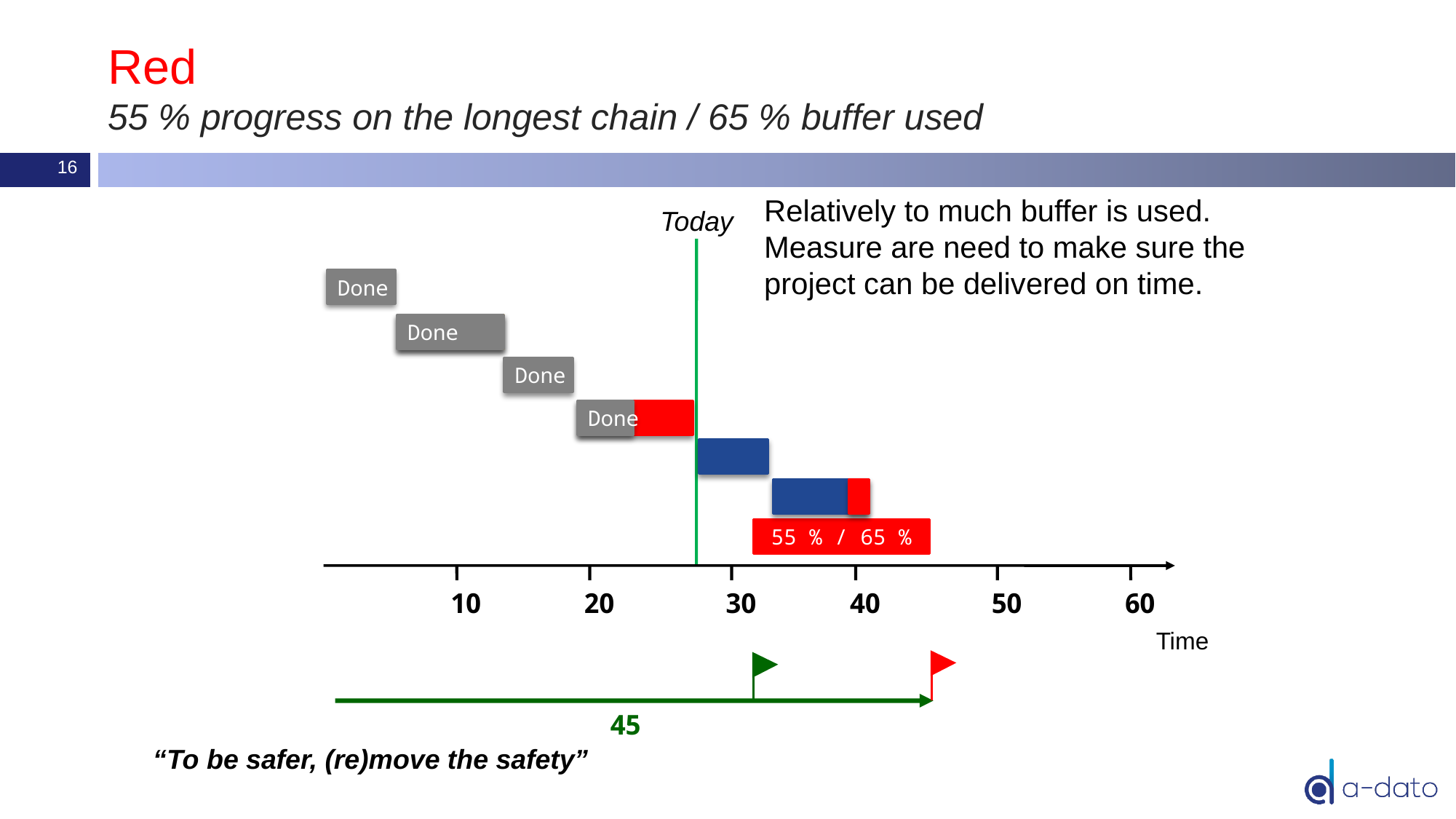

# Red 55 % progress on the longest chain / 65 % buffer used
16
Relatively to much buffer is used. Measure are need to make sure the project can be delivered on time.
Today

Done
Done

Done
Done

55 % / 65 %

10
20
30
40
50
60
Time

45
“To be safer, (re)move the safety”